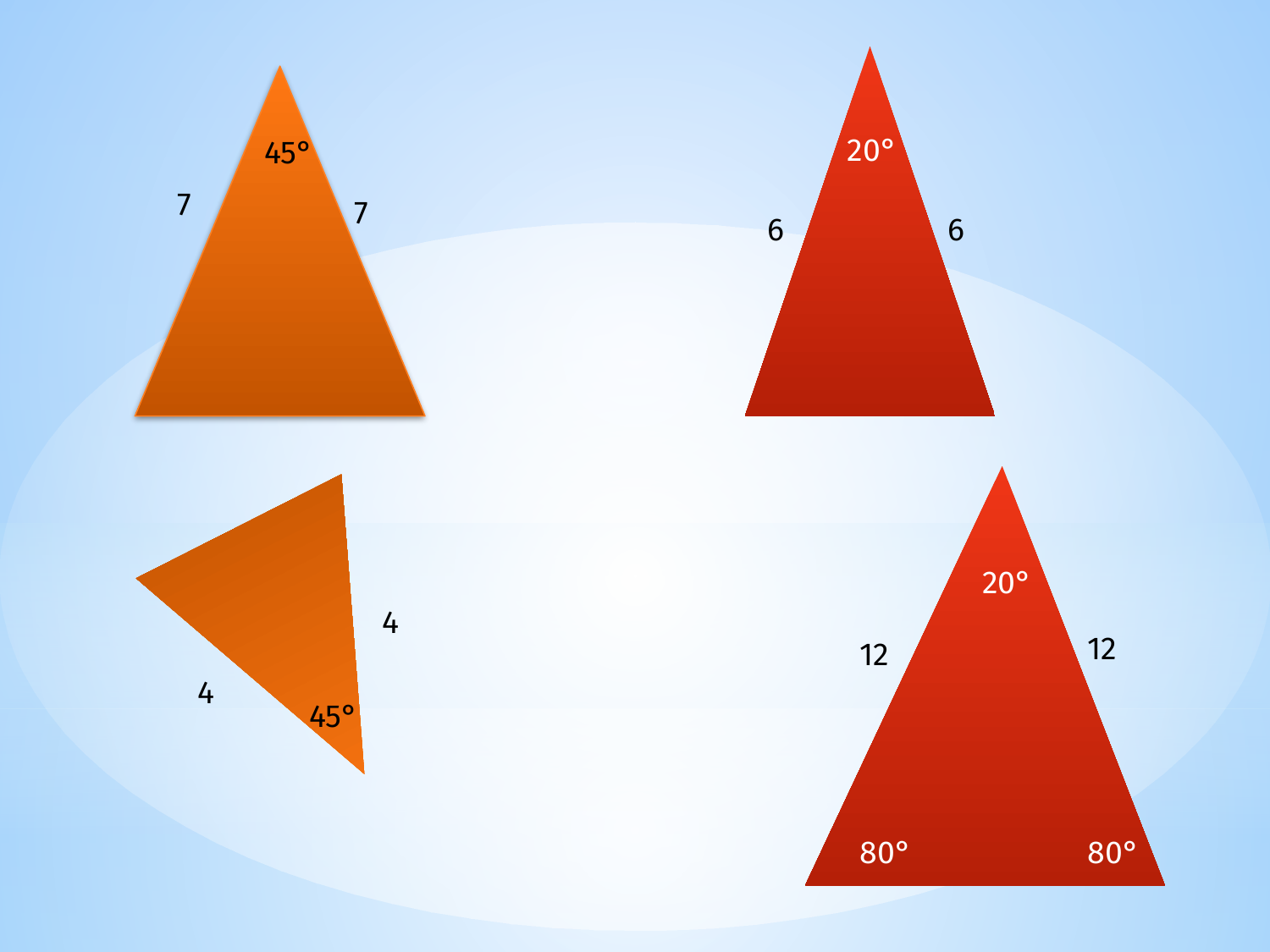

20°
45°
7
7
6
6

20°
4
12
12
4
45°
80°
80°